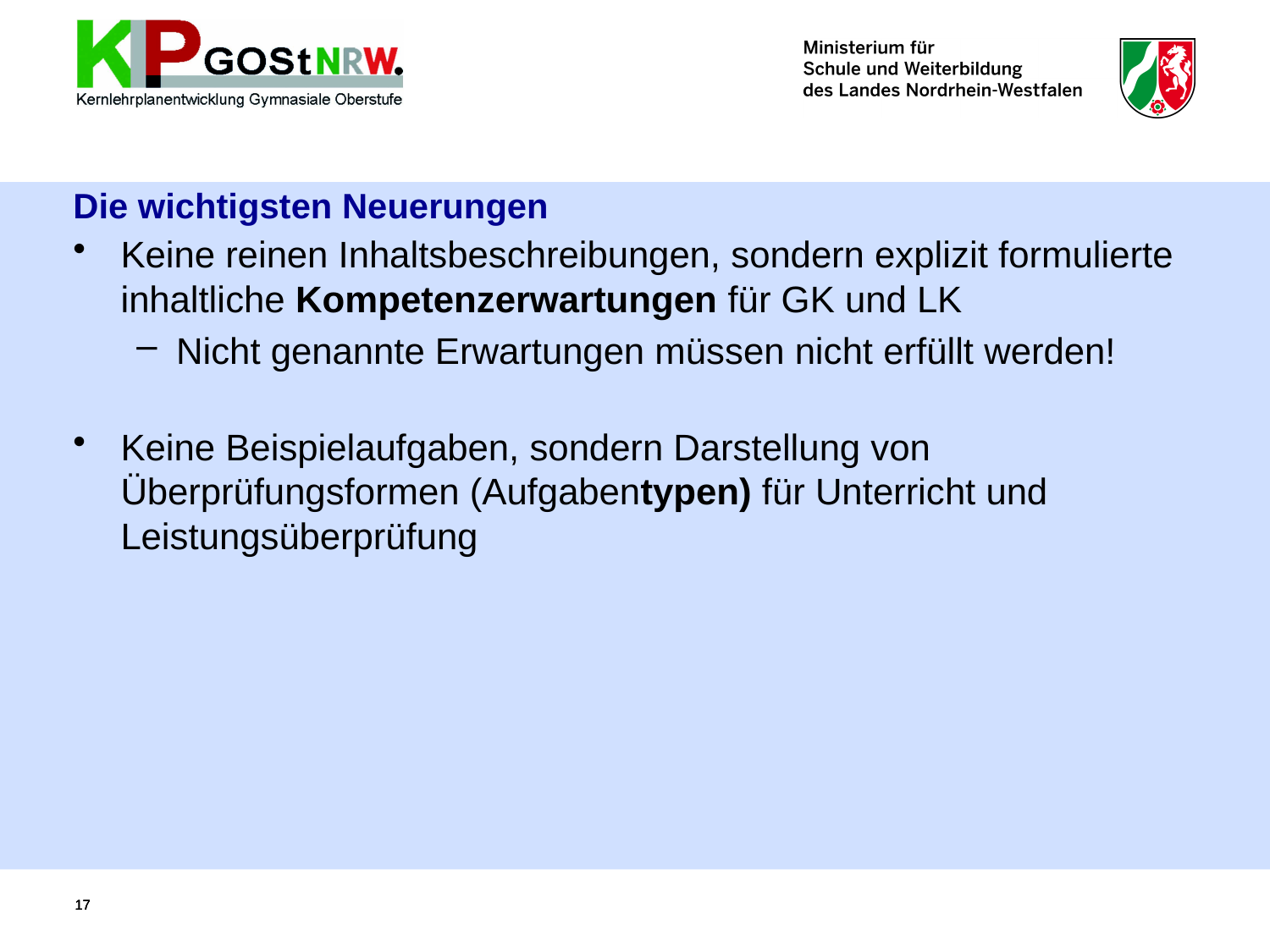

# Die wichtigsten Neuerungen
Keine reinen Inhaltsbeschreibungen, sondern explizit formulierte inhaltliche Kompetenzerwartungen für GK und LK
Nicht genannte Erwartungen müssen nicht erfüllt werden!
Keine Beispielaufgaben, sondern Darstellung von Überprüfungsformen (Aufgabentypen) für Unterricht und Leistungsüberprüfung
17
17
17